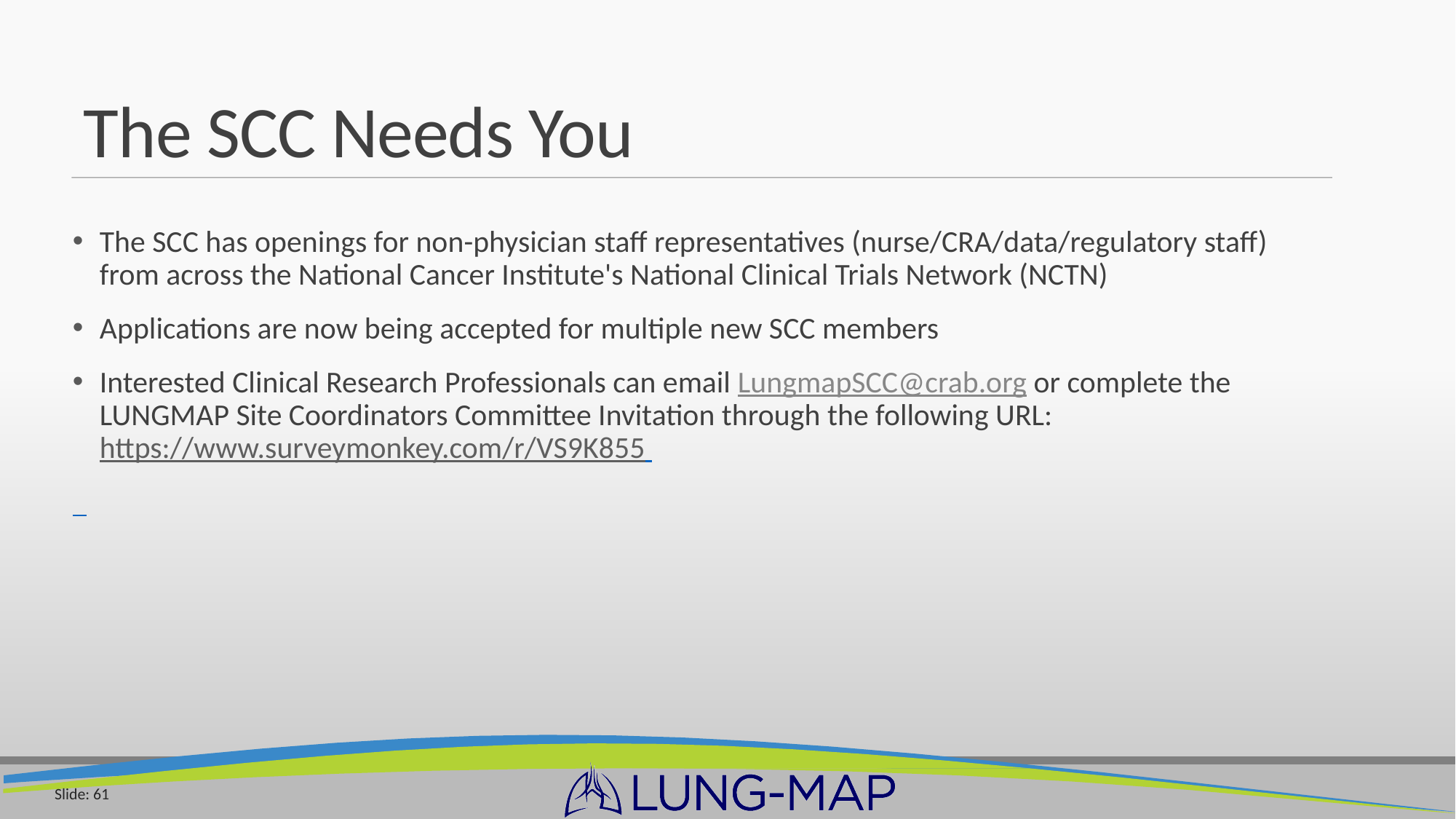

# The SCC Needs You
The SCC has openings for non-physician staff representatives (nurse/CRA/data/regulatory staff) from across the National Cancer Institute's National Clinical Trials Network (NCTN)
Applications are now being accepted for multiple new SCC members
Interested Clinical Research Professionals can email LungmapSCC@crab.org or complete the LUNGMAP Site Coordinators Committee Invitation through the following URL:  https://www.surveymonkey.com/r/VS9K855

Slide: 61